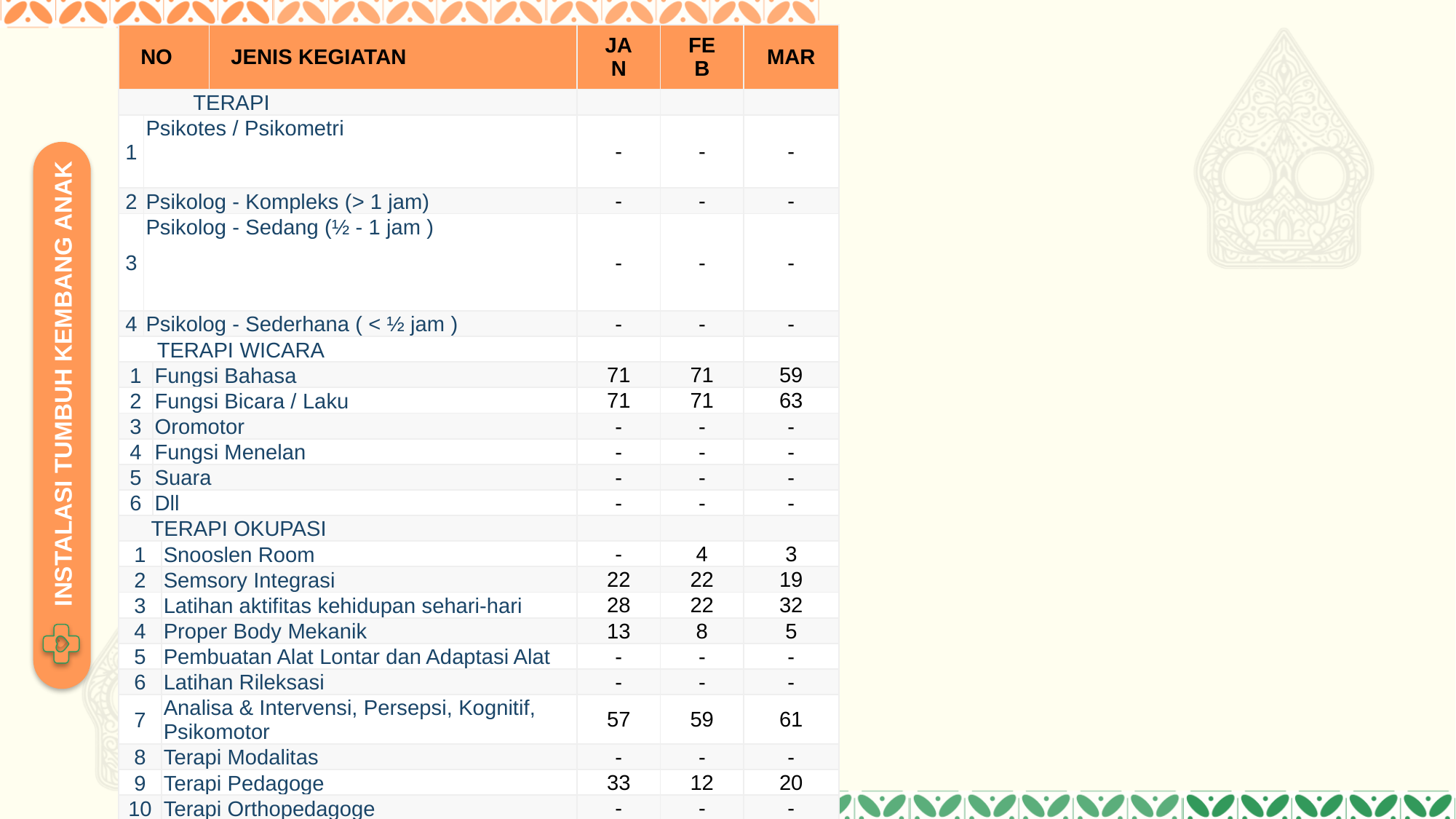

| NO |  |  | JENIS KEGIATAN | JENIS KEGIATAN | JAN | FEB | MAR |
| --- | --- | --- | --- | --- | --- | --- | --- |
| TERAPI |  |  |  |  |  |  |  |
| 1 | Psikotes / Psikometri |  | Psikotes / Psikometri |  | - | - | - |
| 2 | Psikolog - Kompleks (> 1 jam) |  | Psikolog - Kompleks (> 1 jam) |  | - | - | - |
| 3 | Psikolog - Sedang (½ - 1 jam ) |  | Psikolog - Sedang (½ - 1 jam ) |  | - | - | - |
| 4 | Psikolog - Sederhana ( < ½ jam ) |  | Psikolog - Sederhana ( < ½ jam ) |  | - | - | - |
| TERAPI WICARA |  |  |  |  |  |  |  |
| 1 |  | Fungsi Bahasa |  |  | 71 | 71 | 59 |
| 2 |  | Fungsi Bicara / Laku |  |  | 71 | 71 | 63 |
| 3 |  | Oromotor |  |  | - | - | - |
| 4 |  | Fungsi Menelan |  |  | - | - | - |
| 5 |  | Suara |  |  | - | - | - |
| 6 |  | Dll |  |  | - | - | - |
| TERAPI OKUPASI |  |  |  |  |  |  |  |
| 1 |  |  | Snooslen Room |  | - | 4 | 3 |
| 2 |  |  | Semsory Integrasi |  | 22 | 22 | 19 |
| 3 |  |  | Latihan aktifitas kehidupan sehari-hari |  | 28 | 22 | 32 |
| 4 |  |  | Proper Body Mekanik |  | 13 | 8 | 5 |
| 5 |  |  | Pembuatan Alat Lontar dan Adaptasi Alat |  | - | - | - |
| 6 |  |  | Latihan Rileksasi |  | - | - | - |
| 7 |  |  | Analisa & Intervensi, Persepsi, Kognitif, Psikomotor |  | 57 | 59 | 61 |
| 8 |  |  | Terapi Modalitas |  | - | - | - |
| 9 |  |  | Terapi Pedagoge |  | 33 | 12 | 20 |
| 10 |  |  | Terapi Orthopedagoge |  | - | - | - |
| 11 |  |  | Terapi Biofeedback |  | - | - | - |
| 12 |  |  | Terapi Neurofeedback |  | 21 | 20 | 7 |
| 13 |  |  | FM (Fine Motor) |  | 51 | 50 | 44 |
| 14 |  |  | Dll |  | 2 | 0 | - |
INSTALASI TUMBUH KEMBANG ANAK